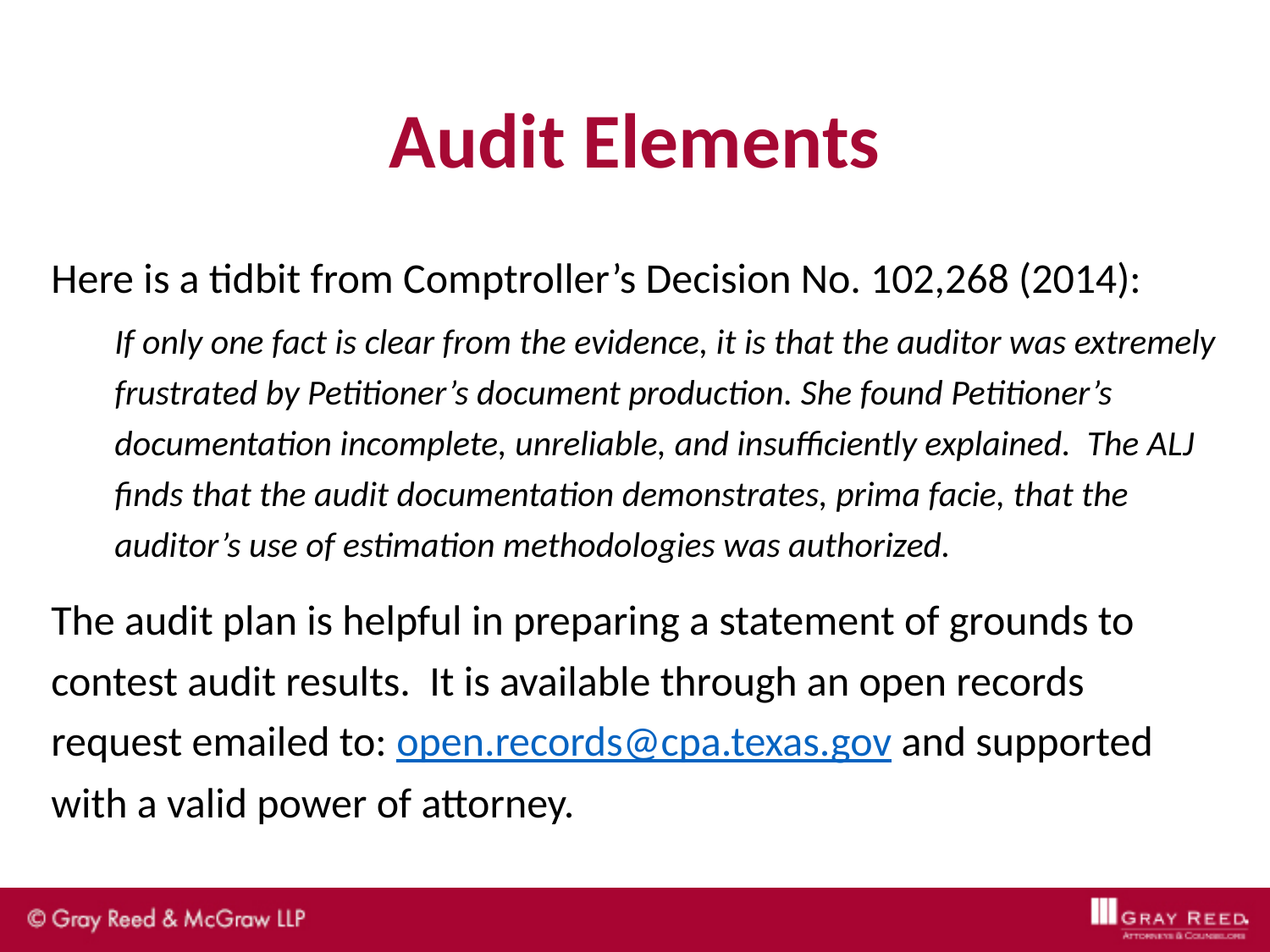

# Audit Elements
Here is a tidbit from Comptroller’s Decision No. 102,268 (2014):
If only one fact is clear from the evidence, it is that the auditor was extremely frustrated by Petitioner’s document production. She found Petitioner’s documentation incomplete, unreliable, and insufficiently explained.  The ALJ finds that the audit documentation demonstrates, prima facie, that the auditor’s use of estimation methodologies was authorized.
The audit plan is helpful in preparing a statement of grounds to contest audit results.  It is available through an open records request emailed to: open.records@cpa.texas.gov and supported with a valid power of attorney.